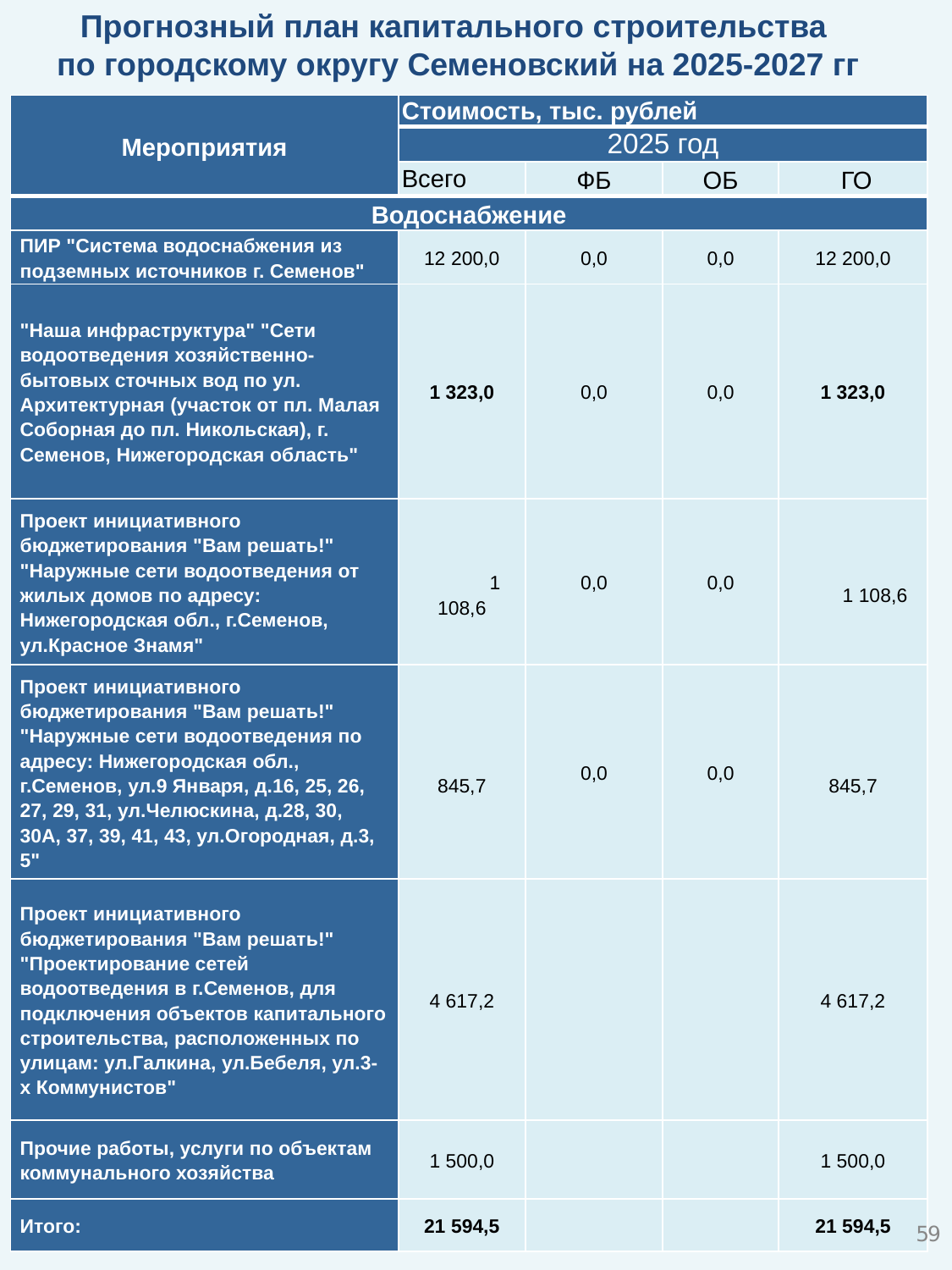

Прогнозный план капитального строительства
по городскому округу Семеновский на 2025-2027 гг
| Мероприятия | Стоимость, тыс. рублей |  |  |  |
| --- | --- | --- | --- | --- |
|  | 2025 год |  |  |  |
|  | Всего | ФБ | ОБ | ГО |
| Водоснабжение |  |  |  |  |
| ПИР "Система водоснабжения из подземных источников г. Семенов" | 12 200,0 | 0,0 | 0,0 | 12 200,0 |
| "Наша инфраструктура" "Сети водоотведения хозяйственно-бытовых сточных вод по ул. Архитектурная (участок от пл. Малая Соборная до пл. Никольская), г. Семенов, Нижегородская область" | 1 323,0 | 0,0 | 0,0 | 1 323,0 |
| Проект инициативного бюджетирования "Вам решать!" "Наружные сети водоотведения от жилых домов по адресу: Нижегородская обл., г.Семенов, ул.Красное Знамя" | 1 108,6 | 0,0 | 0,0 | 1 108,6 |
| Проект инициативного бюджетирования "Вам решать!" "Наружные сети водоотведения по адресу: Нижегородская обл., г.Семенов, ул.9 Января, д.16, 25, 26, 27, 29, 31, ул.Челюскина, д.28, 30, 30А, 37, 39, 41, 43, ул.Огородная, д.3, 5" | 845,7 | 0,0 | 0,0 | 845,7 |
| Проект инициативного бюджетирования "Вам решать!" "Проектирование сетей водоотведения в г.Семенов, для подключения объектов капитального строительства, расположенных по улицам: ул.Галкина, ул.Бебеля, ул.3-х Коммунистов" | 4 617,2 |  |  | 4 617,2 |
| Прочие работы, услуги по объектам коммунального хозяйства | 1 500,0 |  |  | 1 500,0 |
| Итого: | 21 594,5 |  |  | 21 594,5 |

59